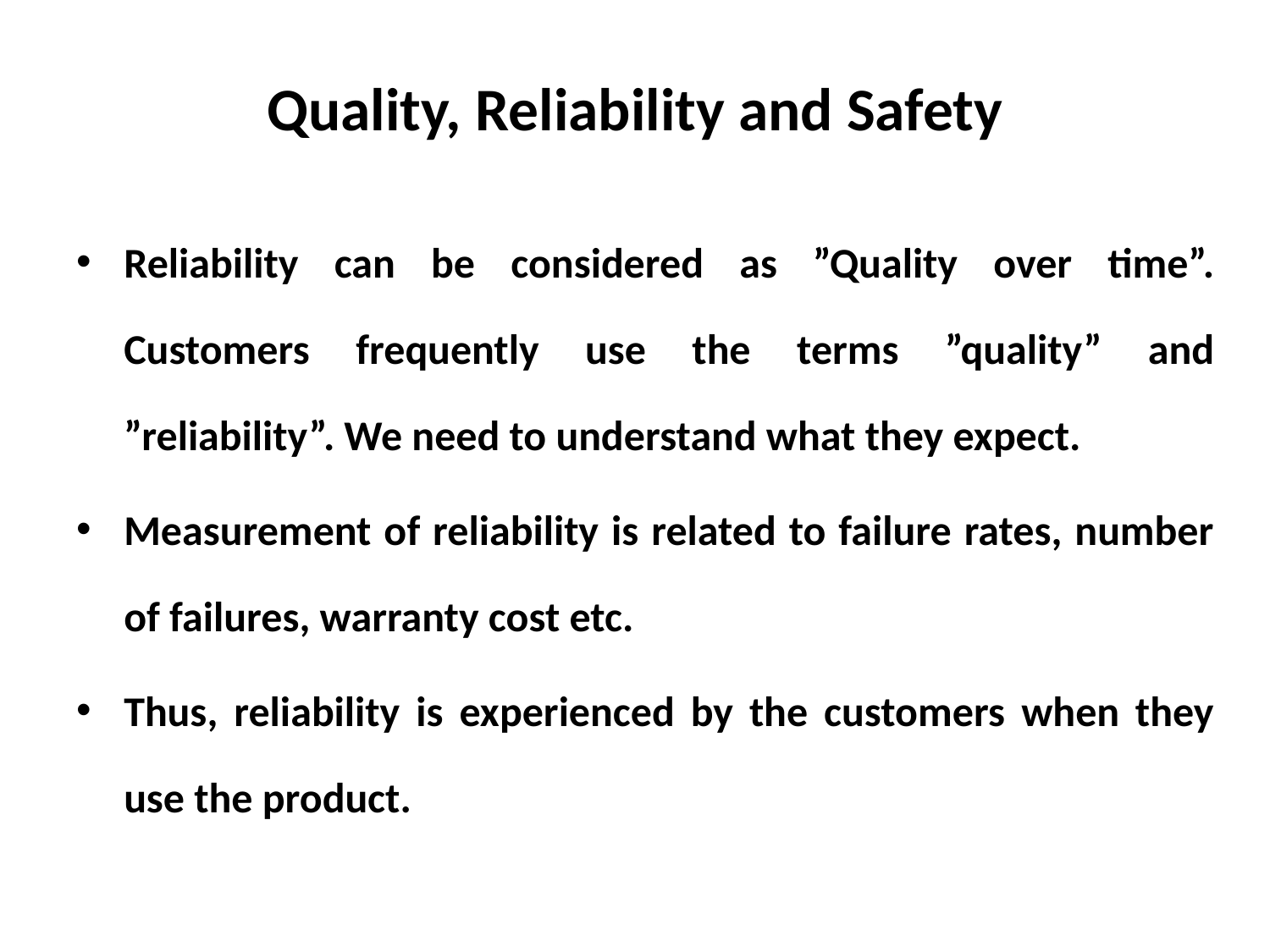

# Quality, Reliability and Safety

Reliability can be considered as ”Quality over time”. Customers frequently use the terms ”quality” and ”reliability”. We need to understand what they expect.
Measurement of reliability is related to failure rates, number of failures, warranty cost etc.
Thus, reliability is experienced by the customers when they use the product.